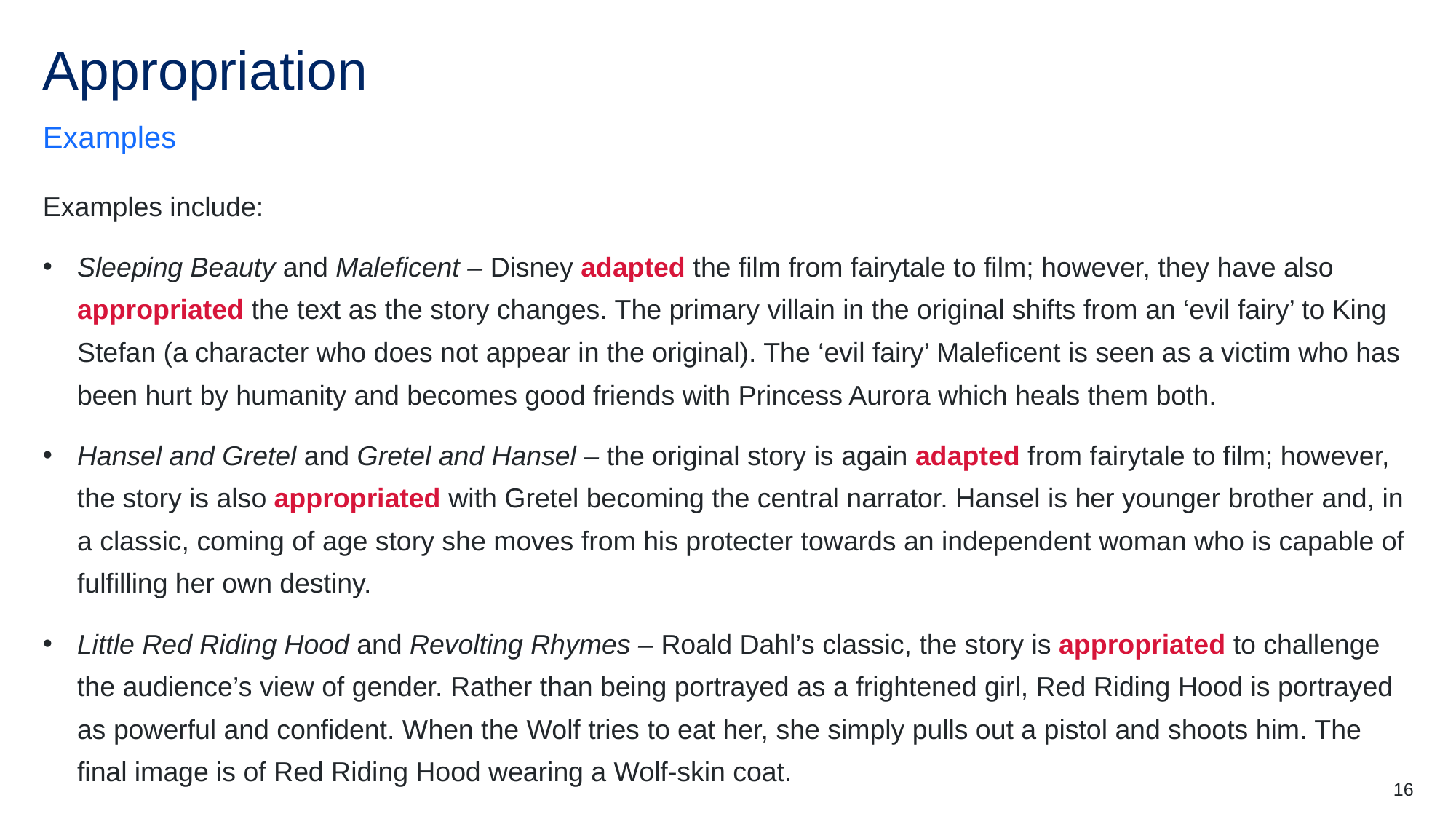

# Appropriation (2)
Examples
Examples include:
Sleeping Beauty and Maleficent – Disney adapted the film from fairytale to film; however, they have also appropriated the text as the story changes. The primary villain in the original shifts from an ‘evil fairy’ to King Stefan (a character who does not appear in the original). The ‘evil fairy’ Maleficent is seen as a victim who has been hurt by humanity and becomes good friends with Princess Aurora which heals them both.
Hansel and Gretel and Gretel and Hansel – the original story is again adapted from fairytale to film; however, the story is also appropriated with Gretel becoming the central narrator. Hansel is her younger brother and, in a classic, coming of age story she moves from his protecter towards an independent woman who is capable of fulfilling her own destiny.
Little Red Riding Hood and Revolting Rhymes – Roald Dahl’s classic, the story is appropriated to challenge the audience’s view of gender. Rather than being portrayed as a frightened girl, Red Riding Hood is portrayed as powerful and confident. When the Wolf tries to eat her, she simply pulls out a pistol and shoots him. The final image is of Red Riding Hood wearing a Wolf-skin coat.
16